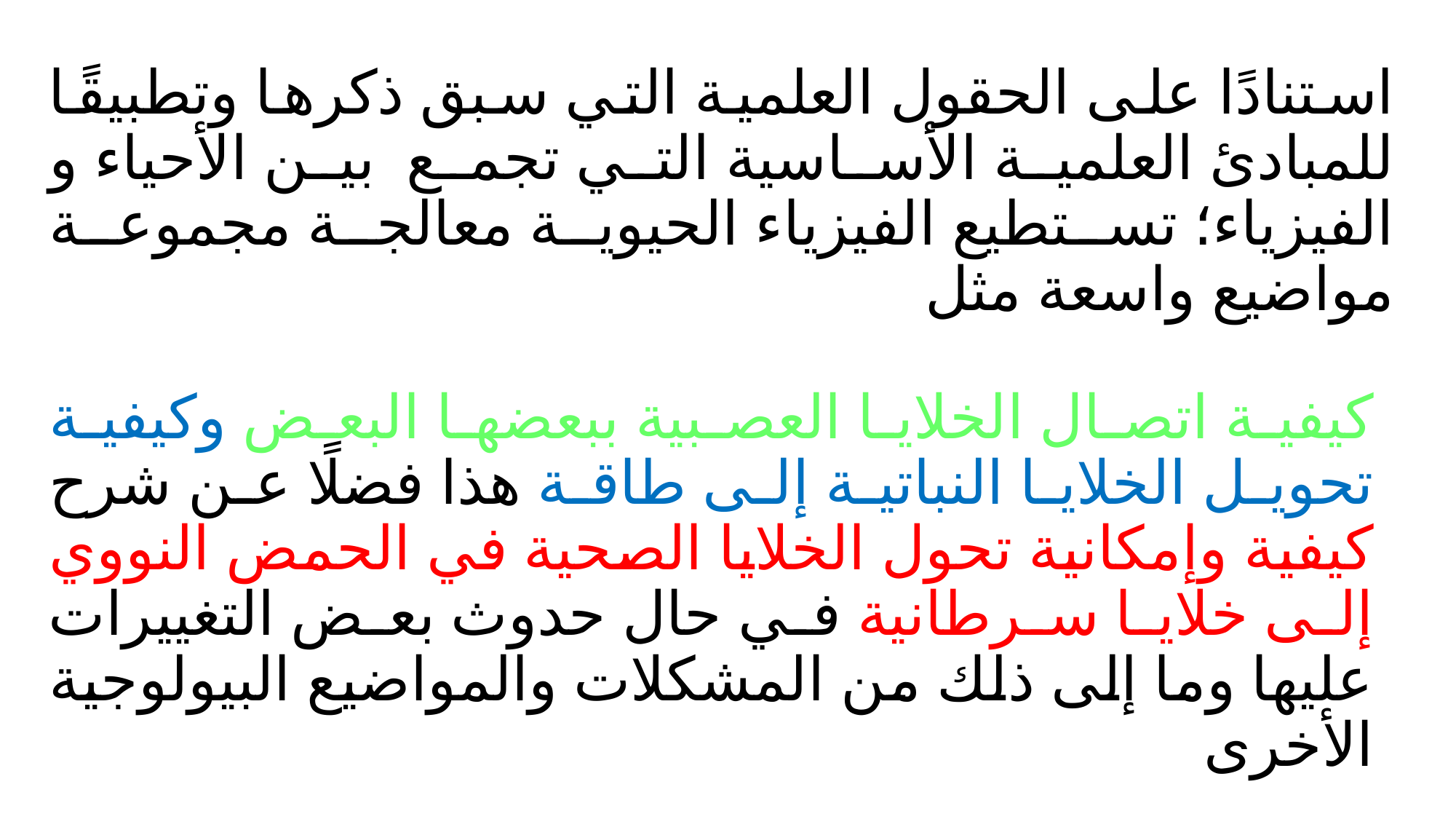

استنادًا على الحقول العلمية التي سبق ذكرها وتطبيقًا للمبادئ العلمية الأساسية التي تجمع  بين الأحياء و الفيزياء؛ تستطيع الفيزياء الحيوية معالجة مجموعة مواضيع واسعة مثل
كيفية اتصال الخلايا العصبية ببعضها البعض وكيفية تحويل الخلايا النباتية إلى طاقة هذا فضلًا عن شرح كيفية وإمكانية تحول الخلايا الصحية في الحمض النووي إلى خلايا سرطانية في حال حدوث بعض التغييرات عليها وما إلى ذلك من المشكلات والمواضيع البيولوجية الأخرى